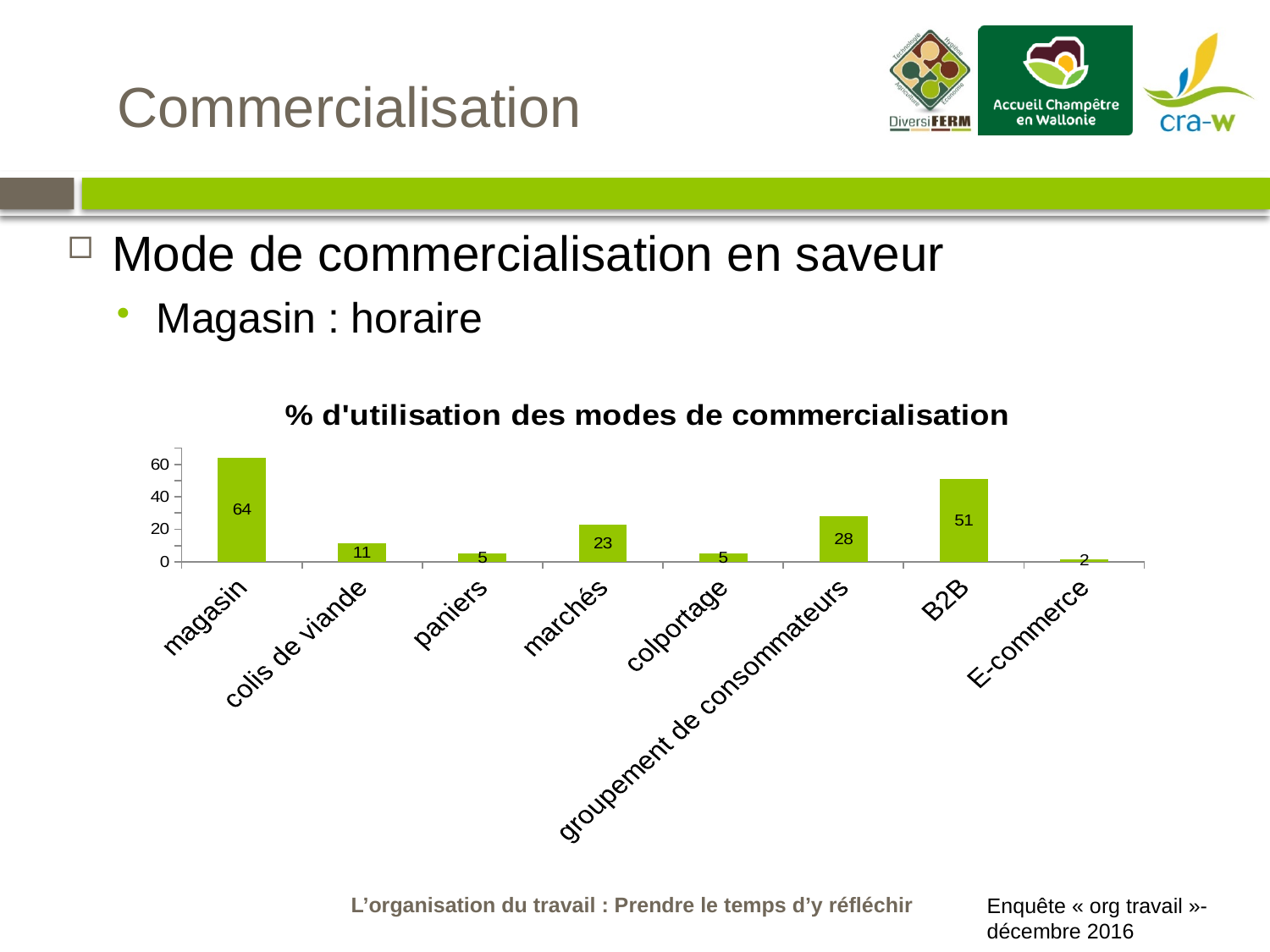

Commercialisation

Mode de commercialisation en saveur
Magasin : horaire

### Chart: % d'utilisation des modes de commercialisation

| Category |  |
|---|---|
| magasin | 63.934426229508205 |
| colis de viande | 11.475409836065573 |
| paniers | 4.918032786885246 |
| marchés | 22.950819672131146 |
| colportage | 4.918032786885246 |
| groupement de consommateurs | 27.86885245901639 |
| B2B | 50.81967213114754 |
| E-commerce | 1.639344262295082 |
Enquête « org travail »- décembre 2016